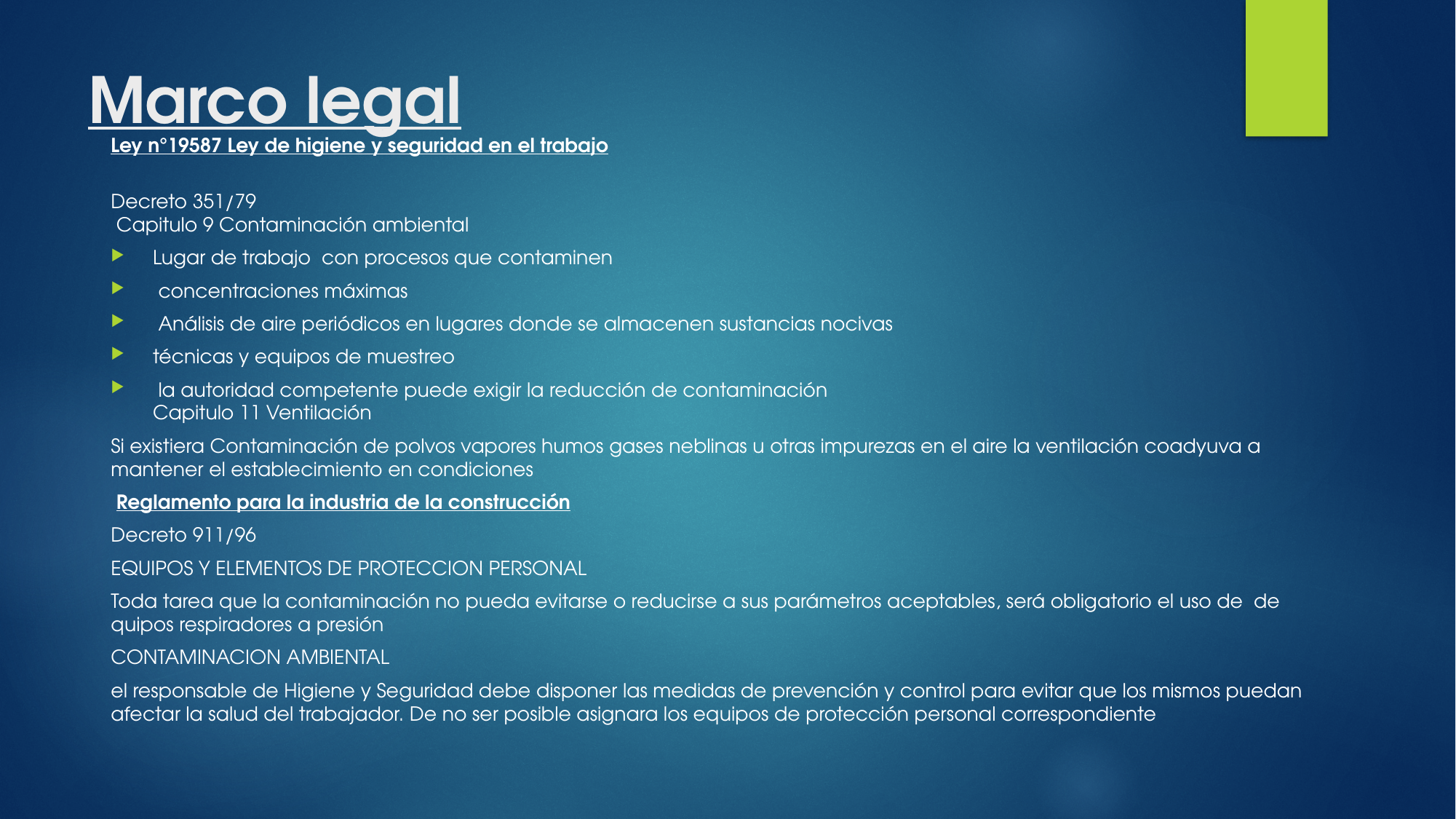

# Marco legal
Ley n°19587 Ley de higiene y seguridad en el trabajo
Decreto 351/79
 Capitulo 9 Contaminación ambiental
Lugar de trabajo  con procesos que contaminen
 concentraciones máximas
 Análisis de aire periódicos en lugares donde se almacenen sustancias nocivas
técnicas y equipos de muestreo
 la autoridad competente puede exigir la reducción de contaminación
Capitulo 11 Ventilación
Si existiera Contaminación de polvos vapores humos gases neblinas u otras impurezas en el aire la ventilación coadyuva a mantener el establecimiento en condiciones
 Reglamento para la industria de la construcción
Decreto 911/96
EQUIPOS Y ELEMENTOS DE PROTECCION PERSONAL
Toda tarea que la contaminación no pueda evitarse o reducirse a sus parámetros aceptables, será obligatorio el uso de  de quipos respiradores a presión
CONTAMINACION AMBIENTAL
el responsable de Higiene y Seguridad debe disponer las medidas de prevención y control para evitar que los mismos puedan afectar la salud del trabajador. De no ser posible asignara los equipos de protección personal correspondiente